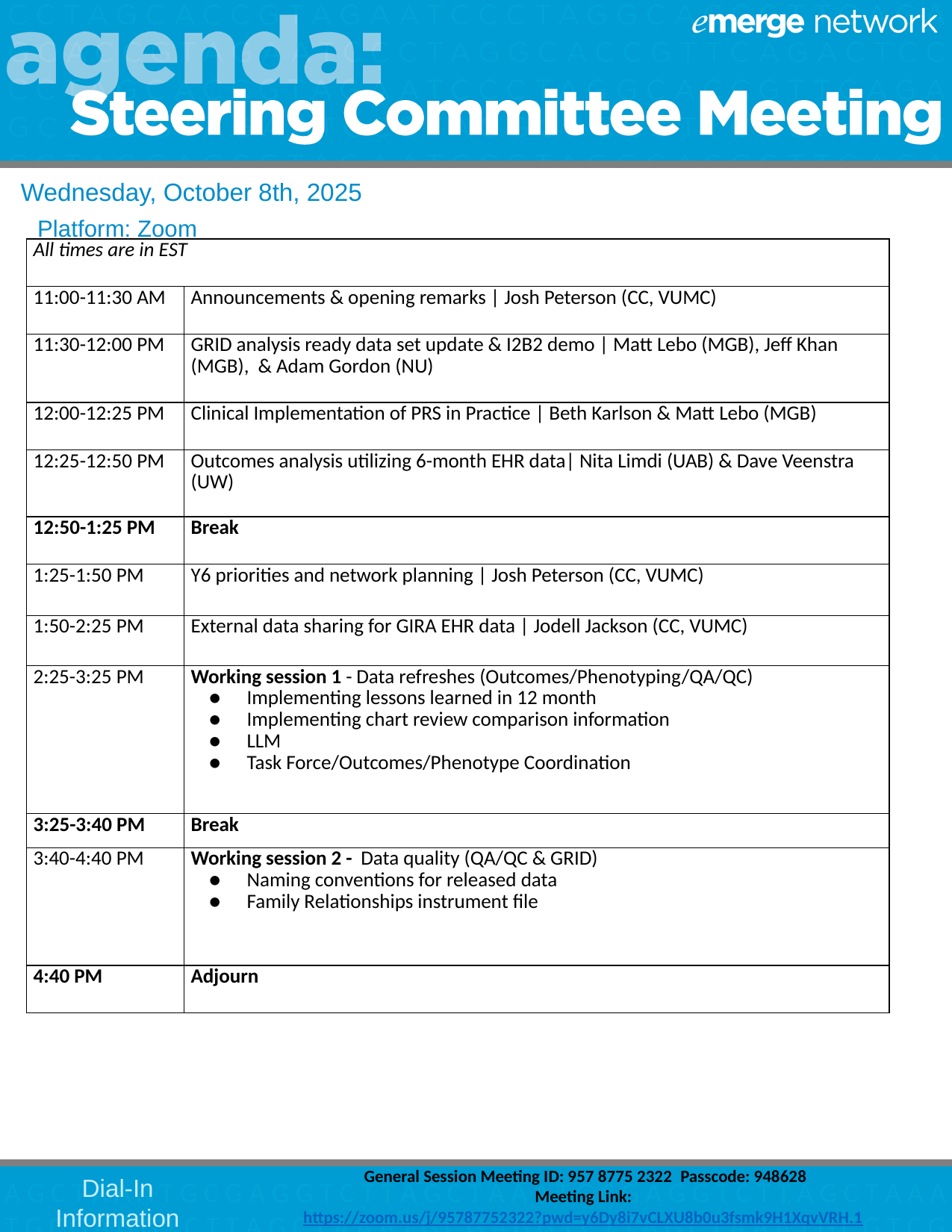

Wednesday, October 8th, 2025
Platform: Zoom
| All times are in EST |  |
| --- | --- |
| 11:00-11:30 AM | Announcements & opening remarks | Josh Peterson (CC, VUMC) |
| 11:30-12:00 PM | GRID analysis ready data set update & I2B2 demo | Matt Lebo (MGB), Jeff Khan (MGB), & Adam Gordon (NU) |
| 12:00-12:25 PM | Clinical Implementation of PRS in Practice | Beth Karlson & Matt Lebo (MGB) |
| 12:25-12:50 PM | Outcomes analysis utilizing 6-month EHR data| Nita Limdi (UAB) & Dave Veenstra (UW) |
| 12:50-1:25 PM | Break |
| 1:25-1:50 PM | Y6 priorities and network planning | Josh Peterson (CC, VUMC) |
| 1:50-2:25 PM | External data sharing for GIRA EHR data | Jodell Jackson (CC, VUMC) |
| 2:25-3:25 PM | Working session 1 - Data refreshes (Outcomes/Phenotyping/QA/QC) Implementing lessons learned in 12 month Implementing chart review comparison information LLM Task Force/Outcomes/Phenotype Coordination |
| 3:25-3:40 PM | Break |
| 3:40-4:40 PM | Working session 2 - Data quality (QA/QC & GRID) Naming conventions for released data Family Relationships instrument file |
| 4:40 PM | Adjourn |
General Session Meeting ID: 957 8775 2322  Passcode: 948628
Meeting Link: https://zoom.us/j/95787752322?pwd=y6Dy8i7vCLXU8b0u3fsmk9H1XqvVRH.1
Dial-In
Information